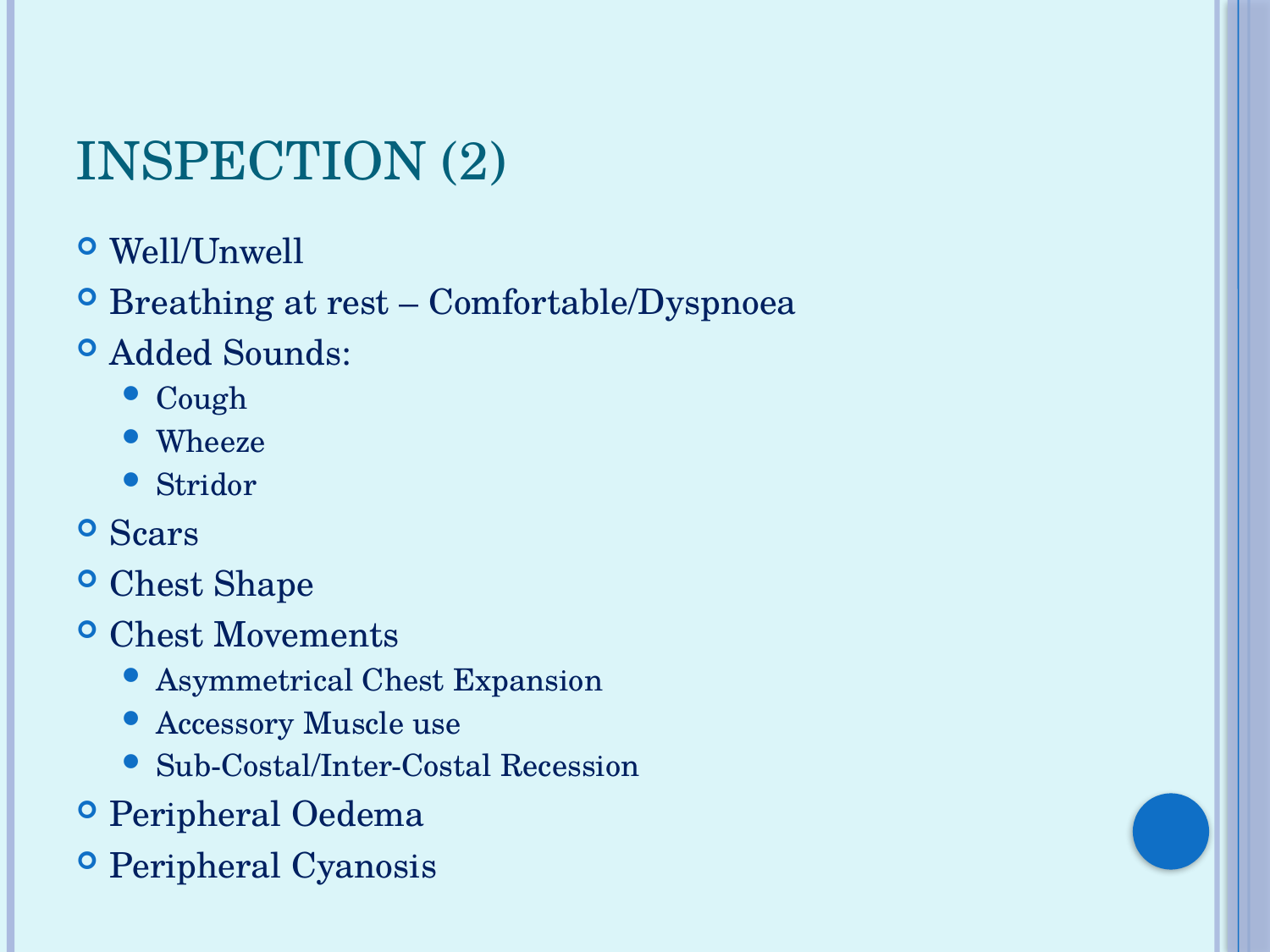

# Inspection (2)
Well/Unwell
Breathing at rest – Comfortable/Dyspnoea
Added Sounds:
Cough
Wheeze
Stridor
Scars
Chest Shape
Chest Movements
Asymmetrical Chest Expansion
Accessory Muscle use
Sub-Costal/Inter-Costal Recession
Peripheral Oedema
Peripheral Cyanosis